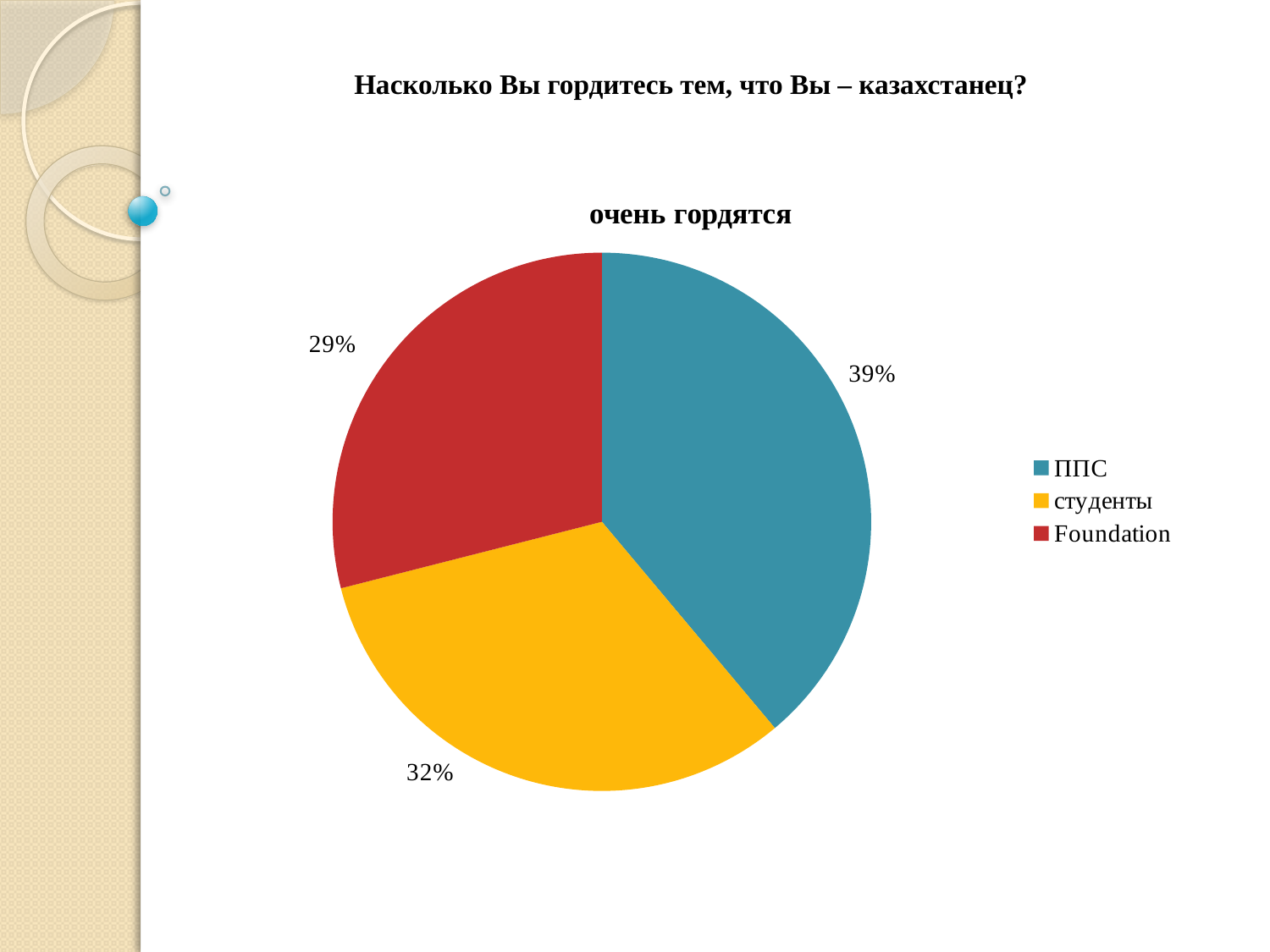

Насколько Вы гордитесь тем, что Вы – казахстанец?

### Chart:

| Category | очень гордятся  |
|---|---|
| ППС | 1.0 |
| студенты | 0.826 |
| Foundation | 0.745 |